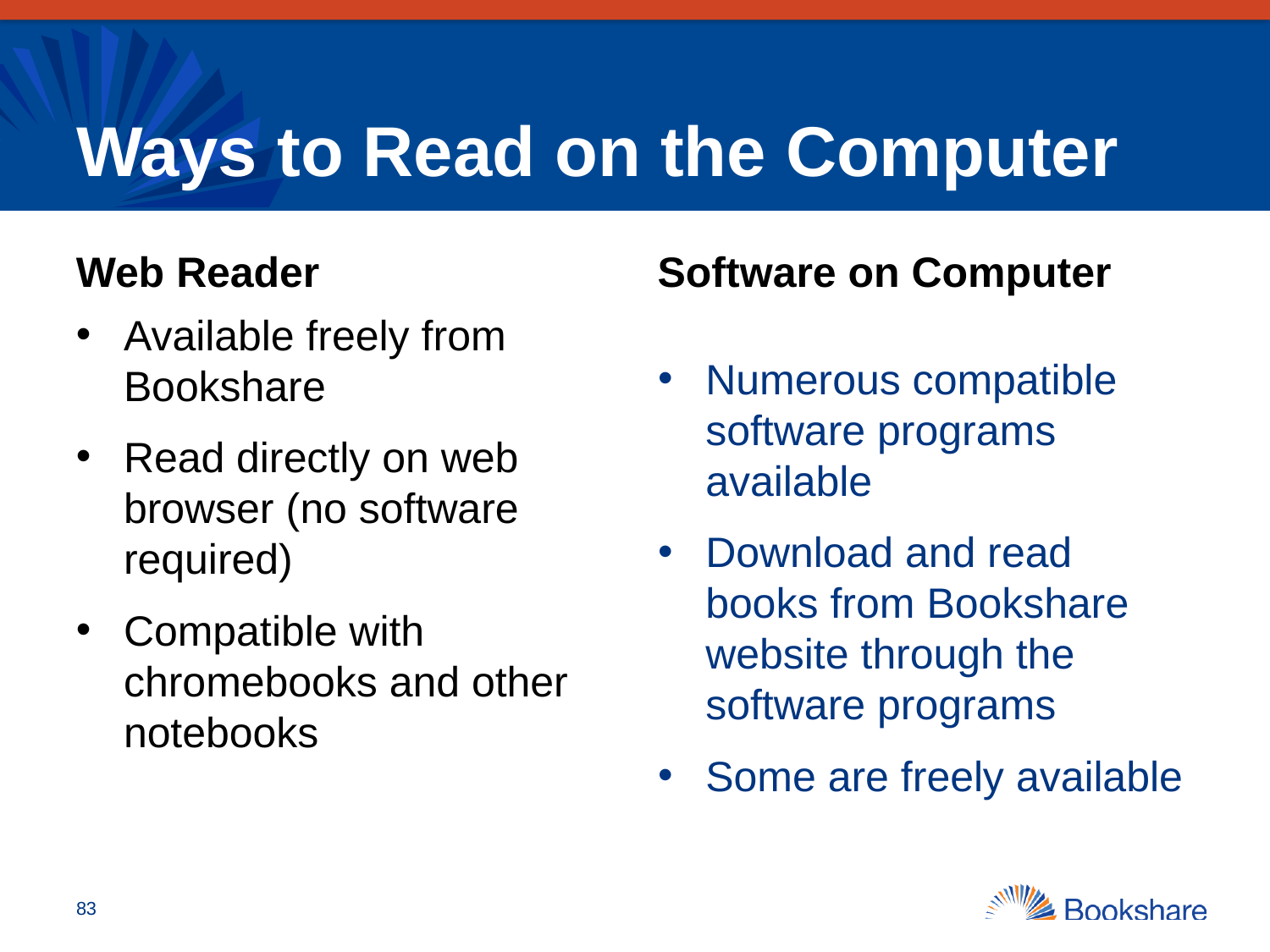

# Ways to Read on the Computer
Web Reader
Software on Computer
Available freely from Bookshare
Read directly on web browser (no software required)
Compatible with chromebooks and other notebooks
Numerous compatible software programs available
Download and read books from Bookshare website through the software programs
Some are freely available
83